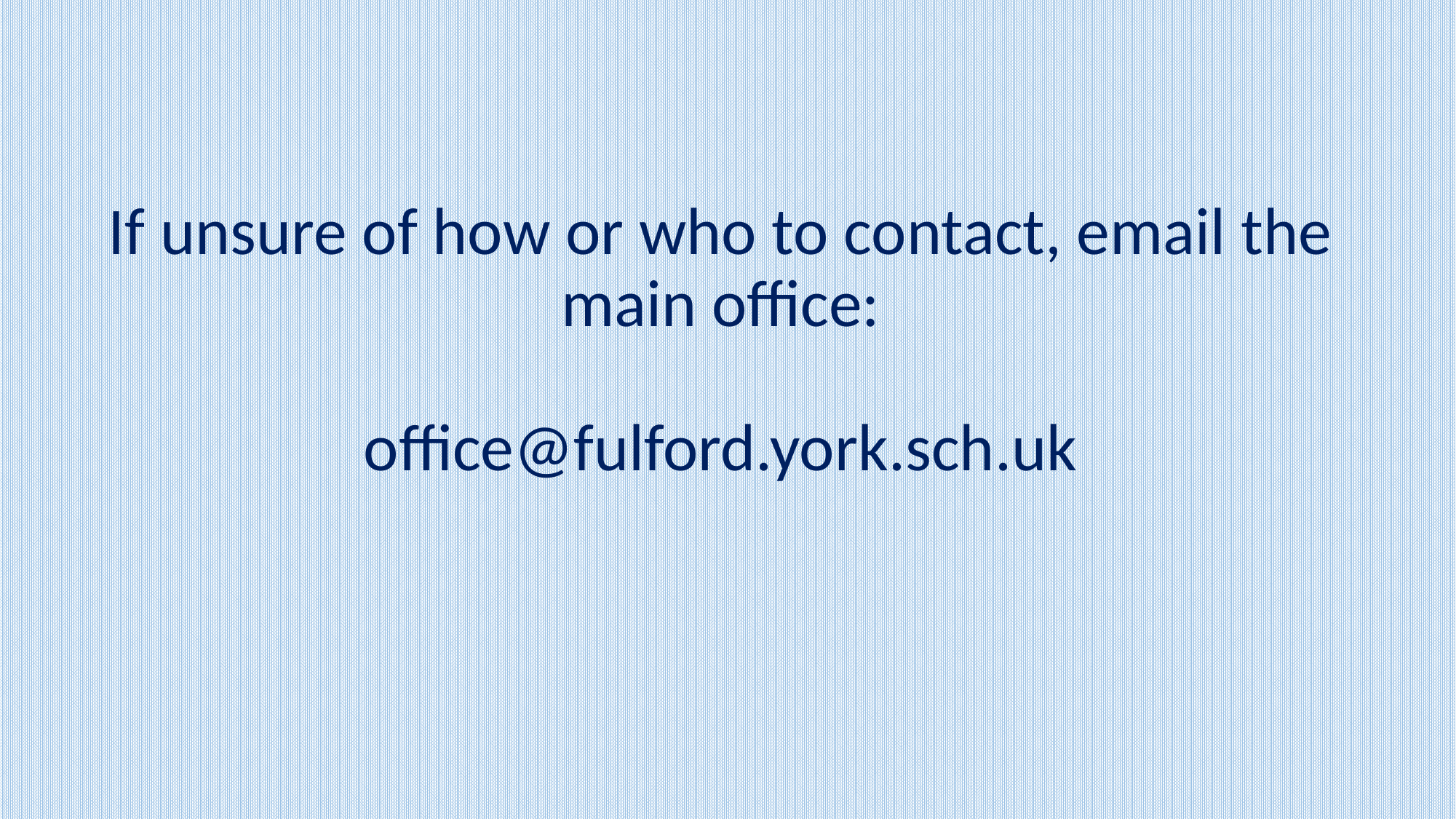

# If unsure of how or who to contact, email the main office: office@fulford.york.sch.uk